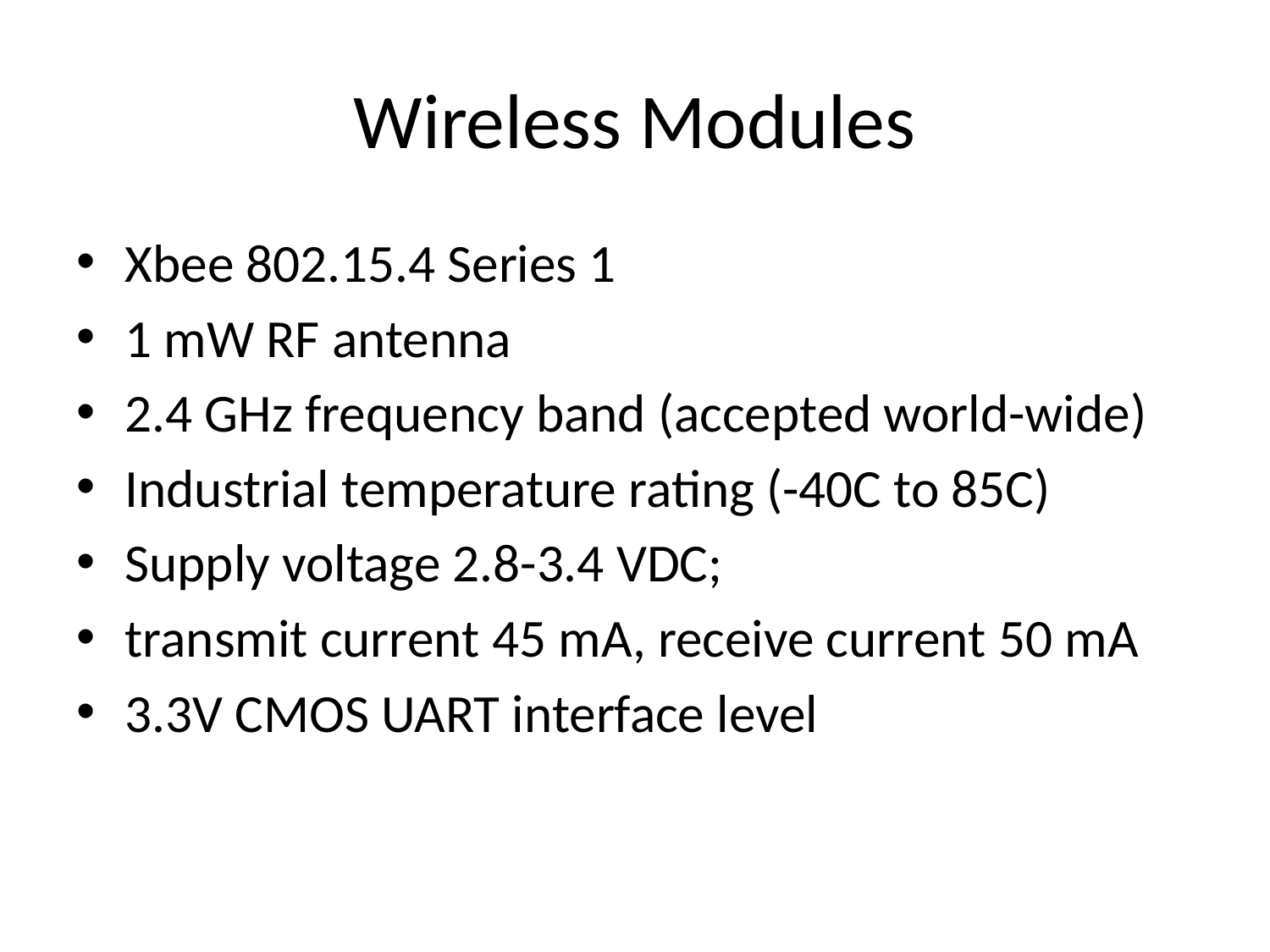

# Wireless Modules
Xbee 802.15.4 Series 1
1 mW RF antenna
2.4 GHz frequency band (accepted world-wide)
Industrial temperature rating (-40C to 85C)
Supply voltage 2.8-3.4 VDC;
transmit current 45 mA, receive current 50 mA
3.3V CMOS UART interface level